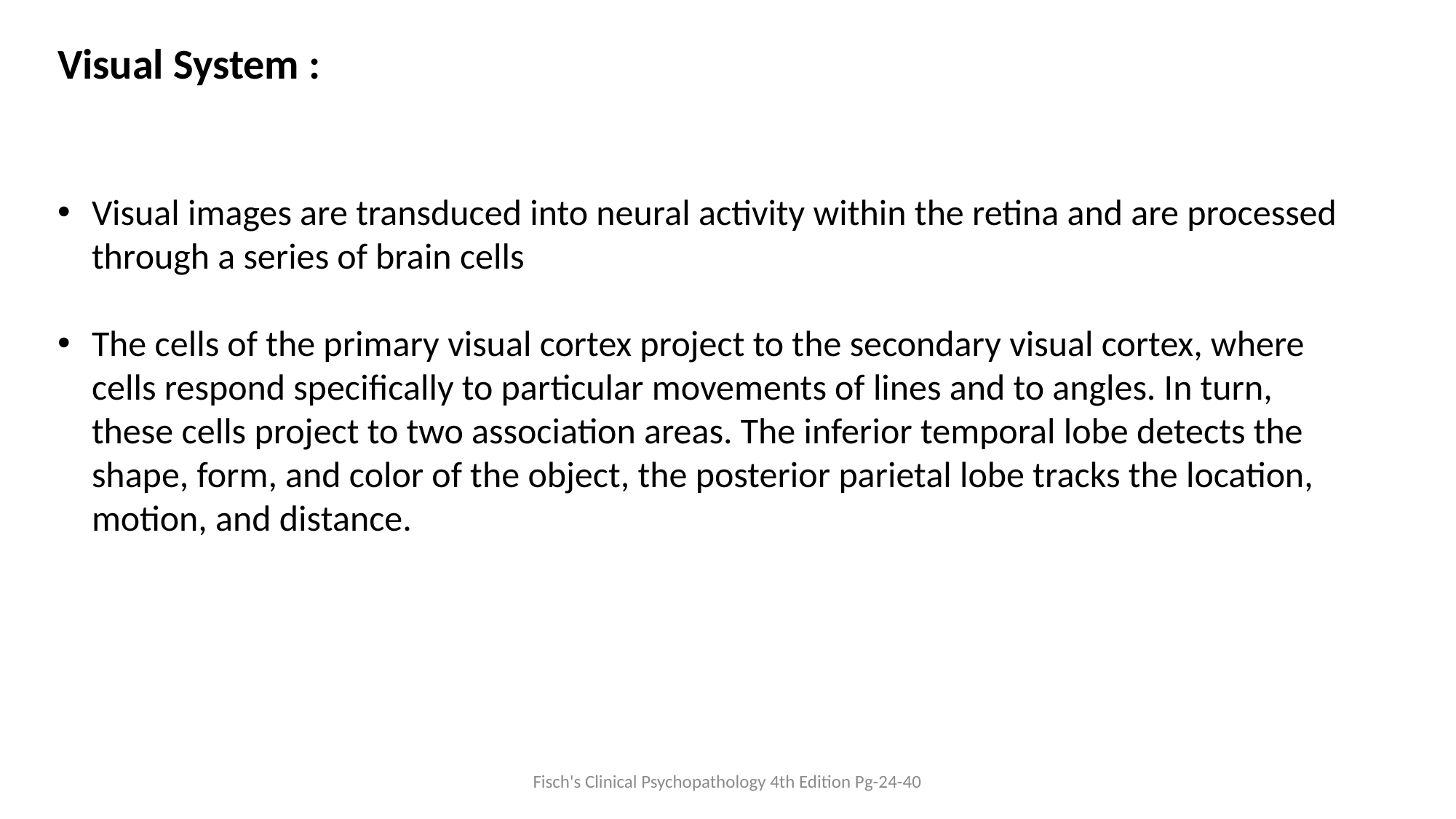

Visual System :

Visual images are transduced into neural activity within the retina and are processed through a series of brain cells

The cells of the primary visual cortex project to the secondary visual cortex, where cells respond specifically to particular movements of lines and to angles. In turn, these cells project to two association areas. The inferior temporal lobe detects the shape, form, and color of the object, the posterior parietal lobe tracks the location, motion, and distance.
Fisch's Clinical Psychopathology 4th Edition Pg-24-40